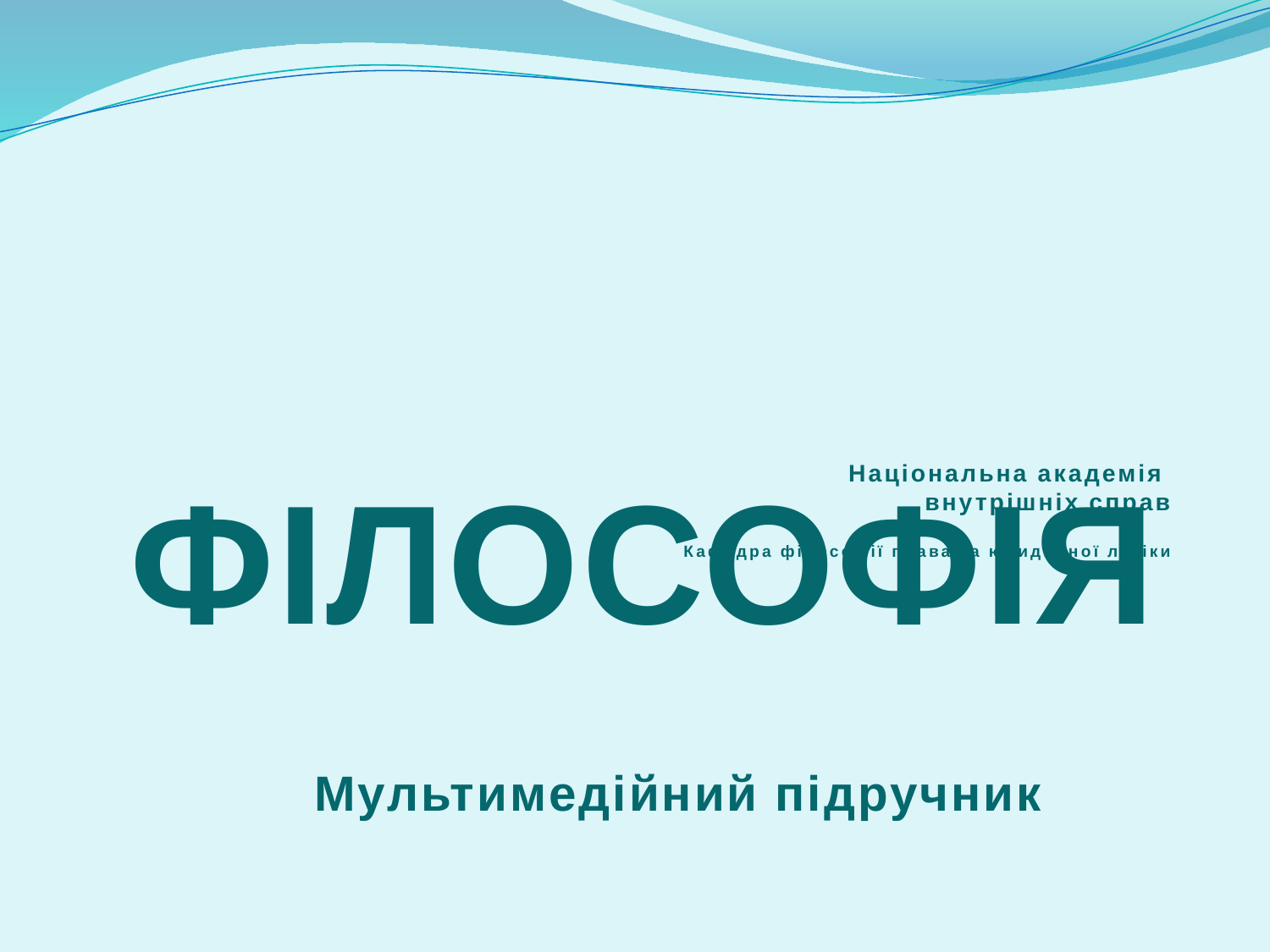

ФІЛОСОФІЯ
# Національна академія внутрішніх справ Кафедра філософії права та юридичної логіки
 Мультимедійний підручник